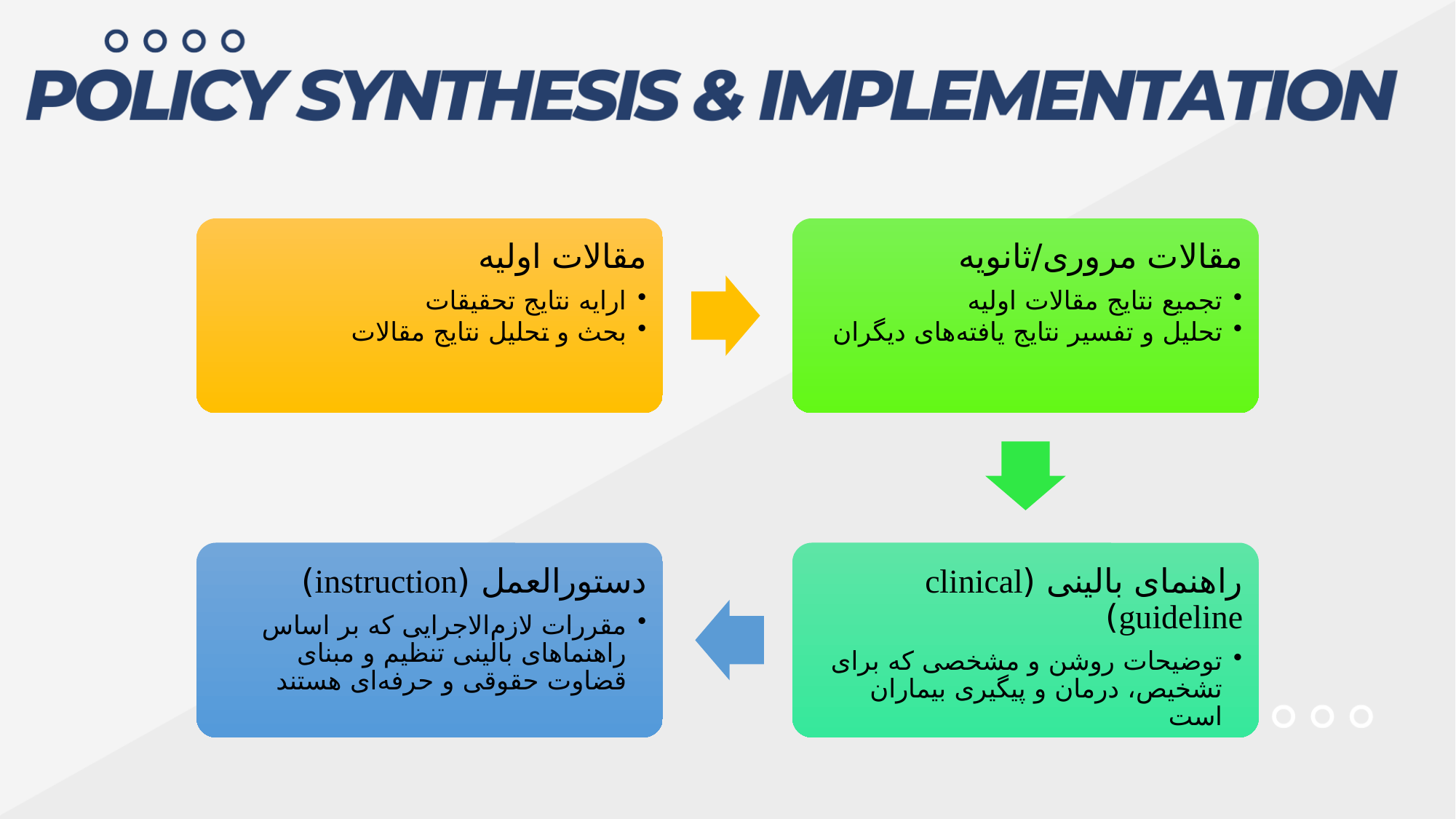

مقالات اولیه
ارایه نتایج تحقیقات
بحث و تحلیل نتایج مقالات

مقالات مروری/ثانویه
تجمیع نتایج مقالات اولیه
تحلیل و تفسیر نتایج یافته‌های دیگران

راهنمای بالینی (clinical guideline)
توضیحات روشن و مشخصی که برای تشخیص، درمان و پیگیری بیماران است

دستورالعمل (instruction)
مقررات لازم‌الاجرایی که بر اساس راهنماهای بالینی تنظیم و مبنای قضاوت حقوقی و حرفه‌ای هستند